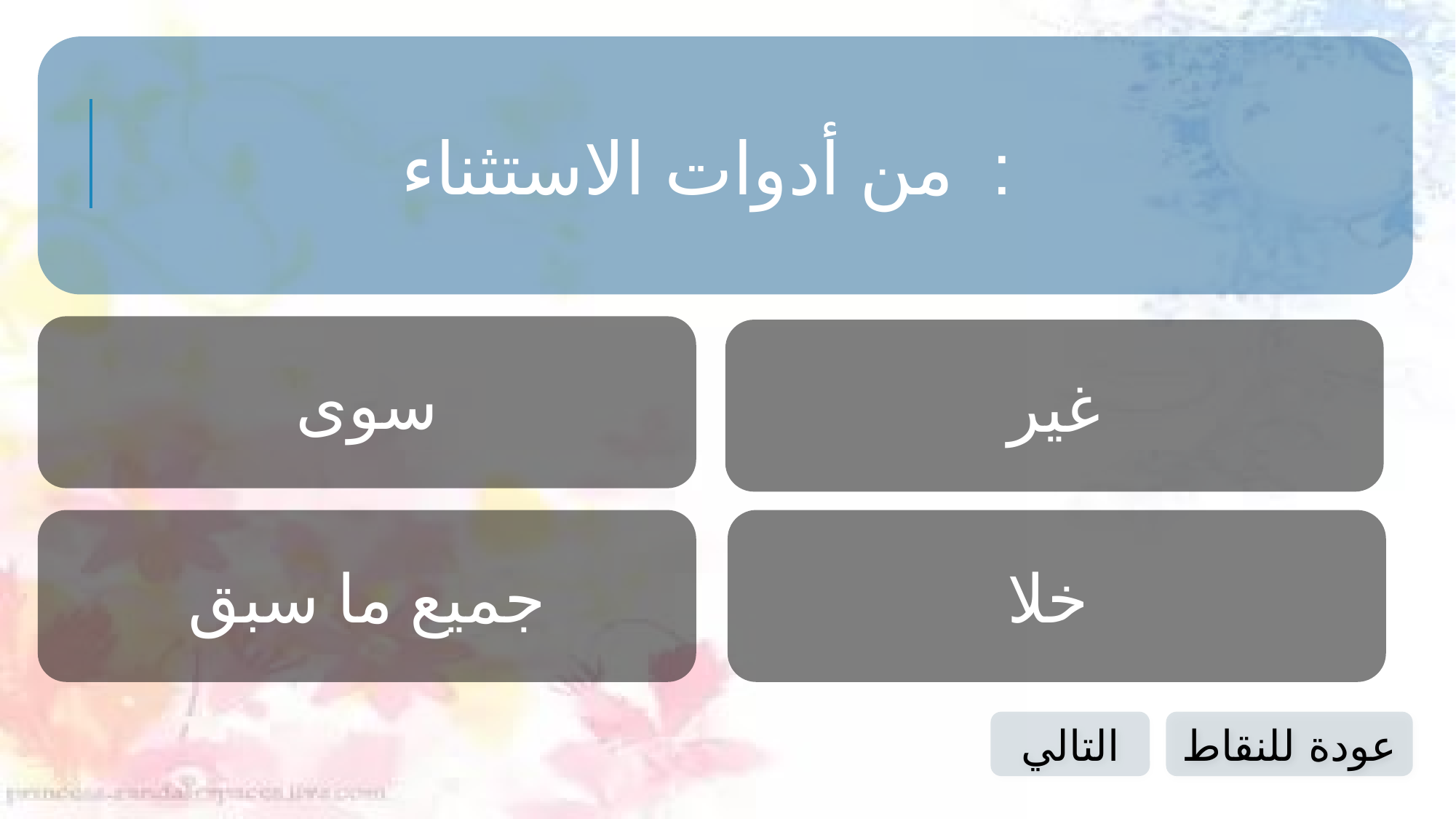

من أدوات الاستثناء  :
سوى
غير
جميع ما سبق
خلا
التالي
عودة للنقاط